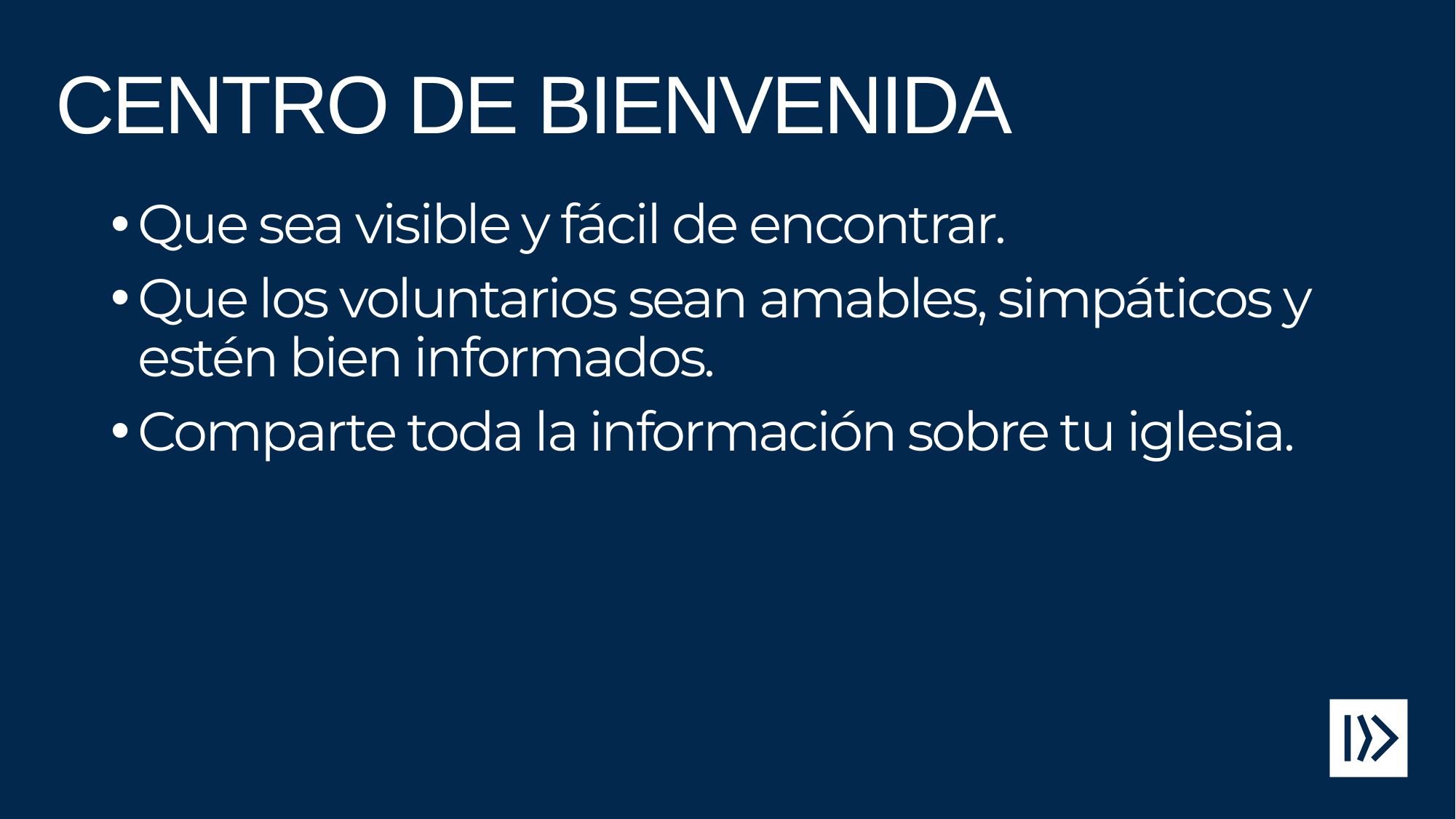

# CENTRO DE BIENVENIDA
Que sea visible y fácil de encontrar.
Que los voluntarios sean amables, simpáticos y estén bien informados.
Comparte toda la información sobre tu iglesia.